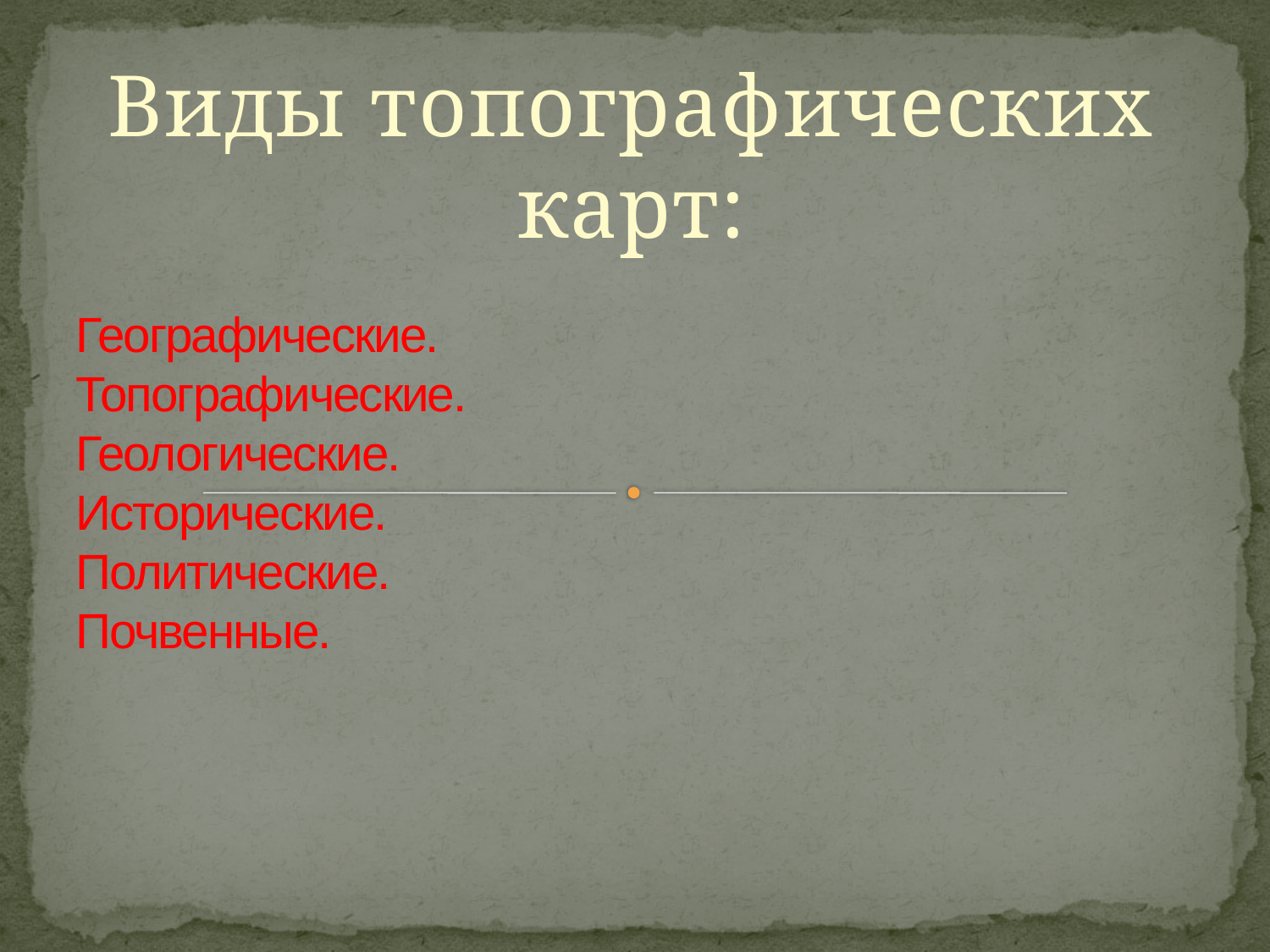

Виды топографических карт:
# Географические. Топографические. Геологические. Исторические. Политические. Почвенные.